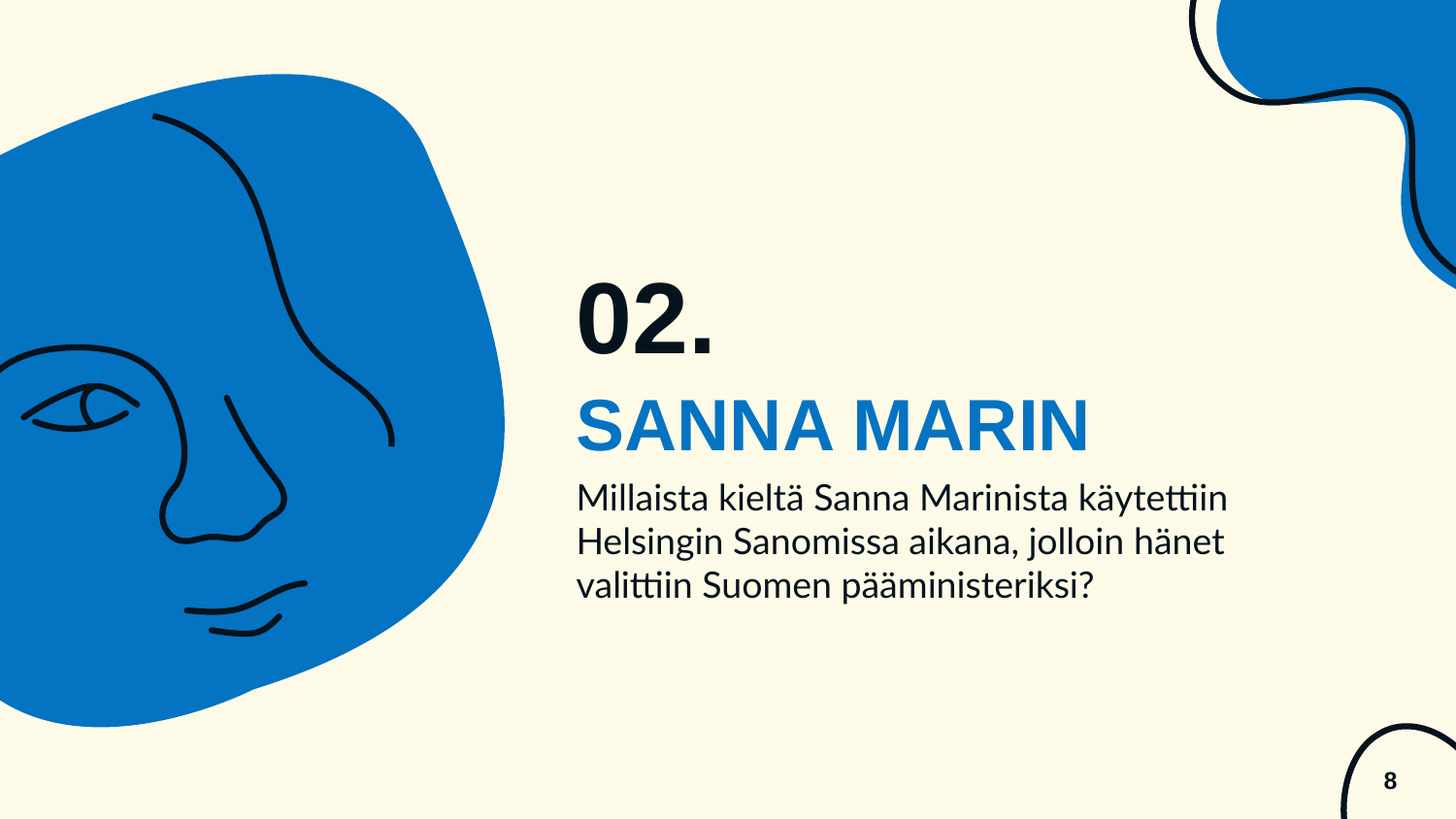

02.

# SANNA MARIN
Millaista kieltä Sanna Marinista käytettiin Helsingin Sanomissa aikana, jolloin hänet valittiin Suomen pääministeriksi?

8